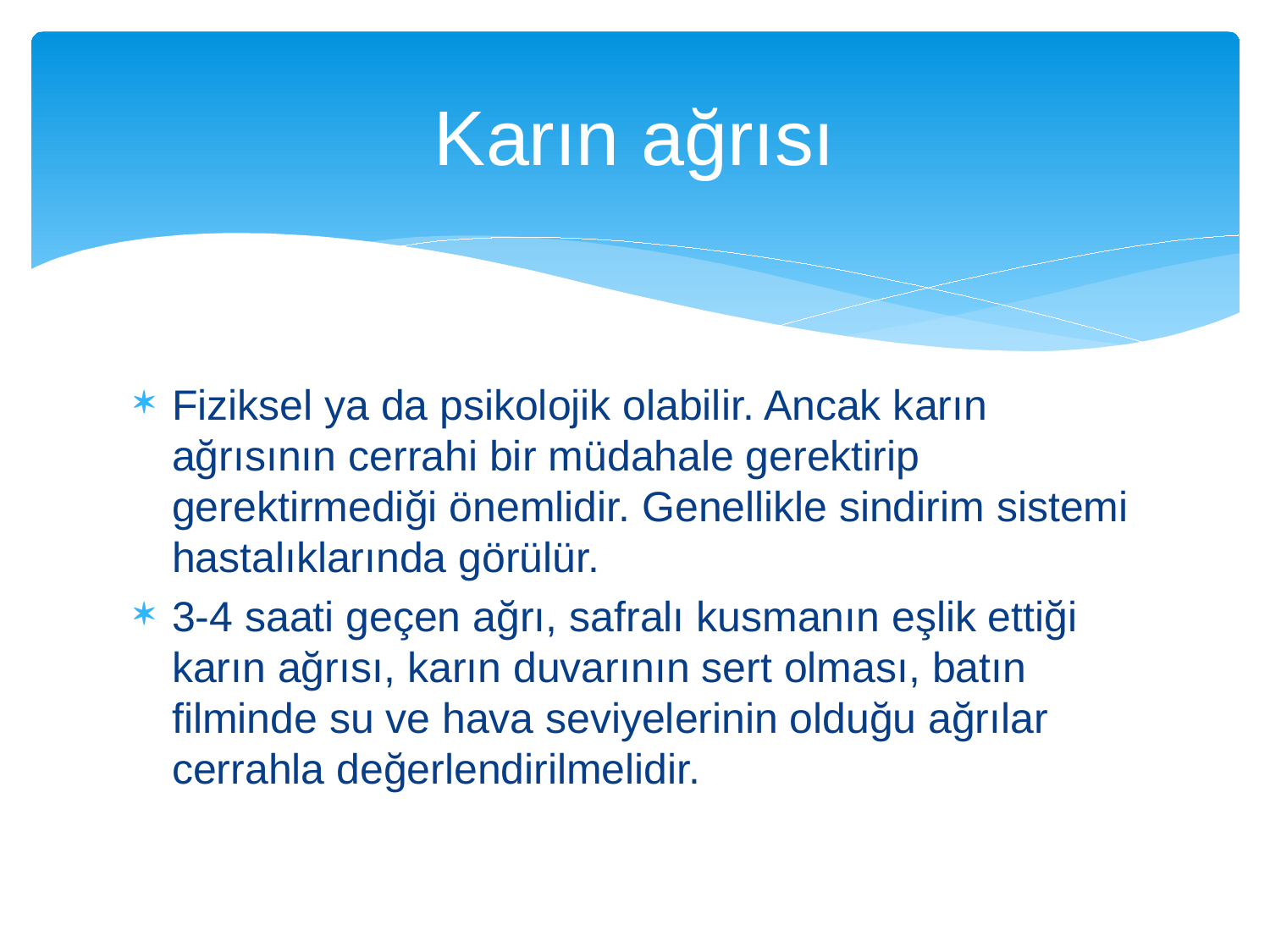

# Karın ağrısı
Fiziksel ya da psikolojik olabilir. Ancak karın ağrısının cerrahi bir müdahale gerektirip gerektirmediği önemlidir. Genellikle sindirim sistemi hastalıklarında görülür.
3-4 saati geçen ağrı, safralı kusmanın eşlik ettiği karın ağrısı, karın duvarının sert olması, batın filminde su ve hava seviyelerinin olduğu ağrılar cerrahla değerlendirilmelidir.